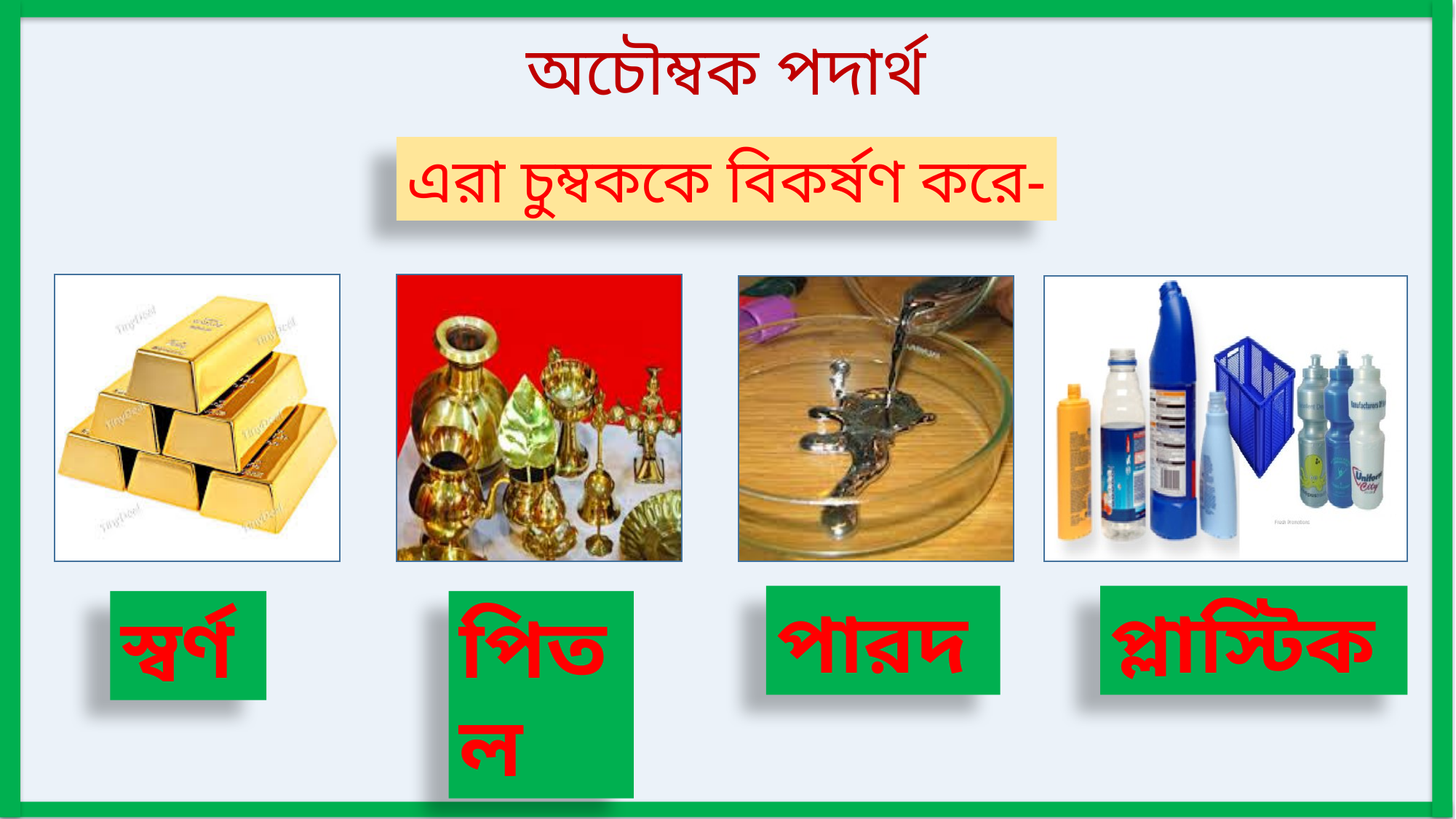

অচৌম্বক পদার্থ
এরা চুম্বককে বিকর্ষণ করে-

পারদ
প্লাস্টিক
স্বর্ণ
পিতল